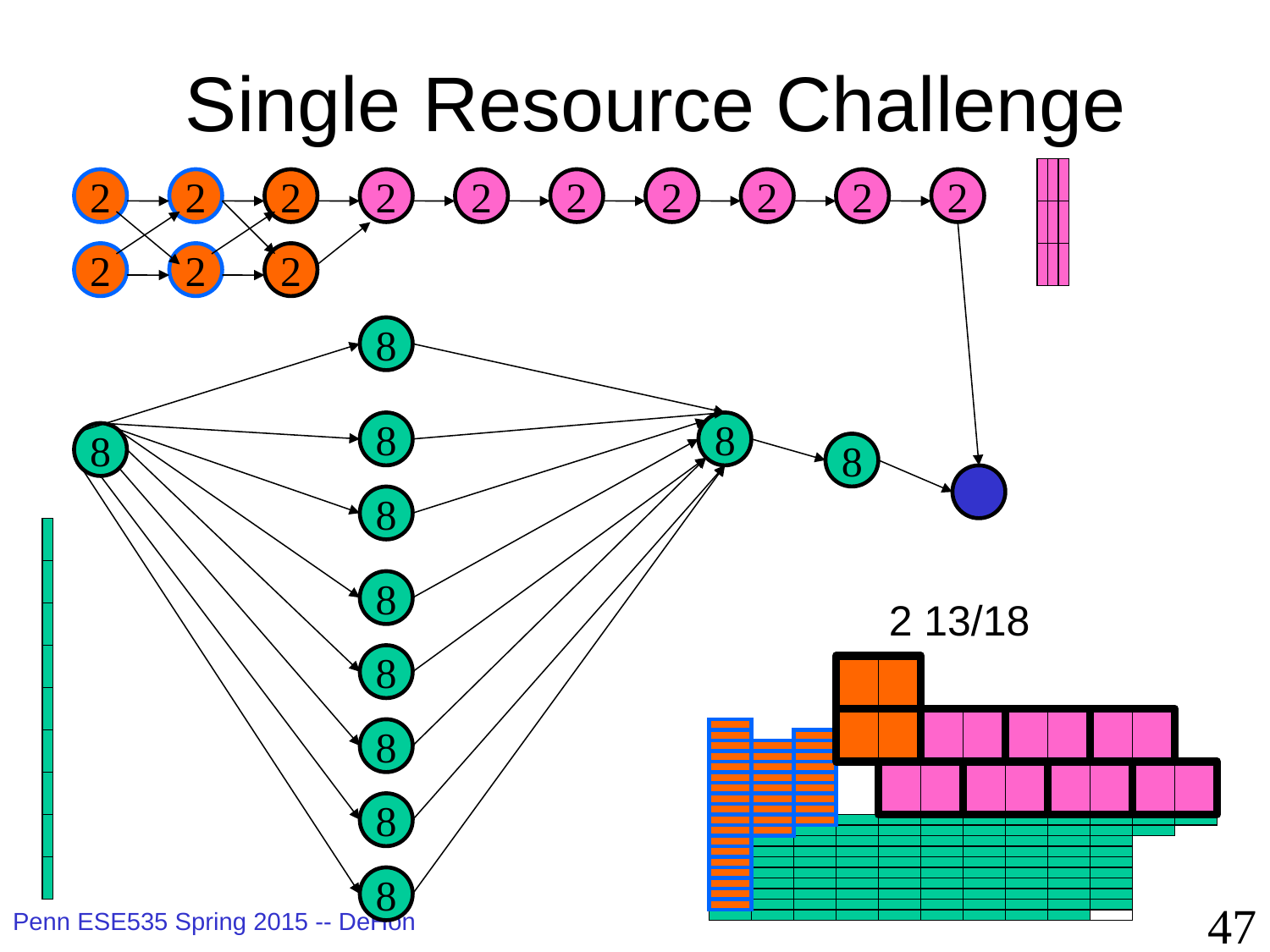

# Single Resource Challenge

2
2
2
2
2
2
2
2
2
2

2
2
2

8
8
8
8
8

8

8
2 13/18
8

8

8

8

47

Penn ESE535 Spring 2015 -- DeHon